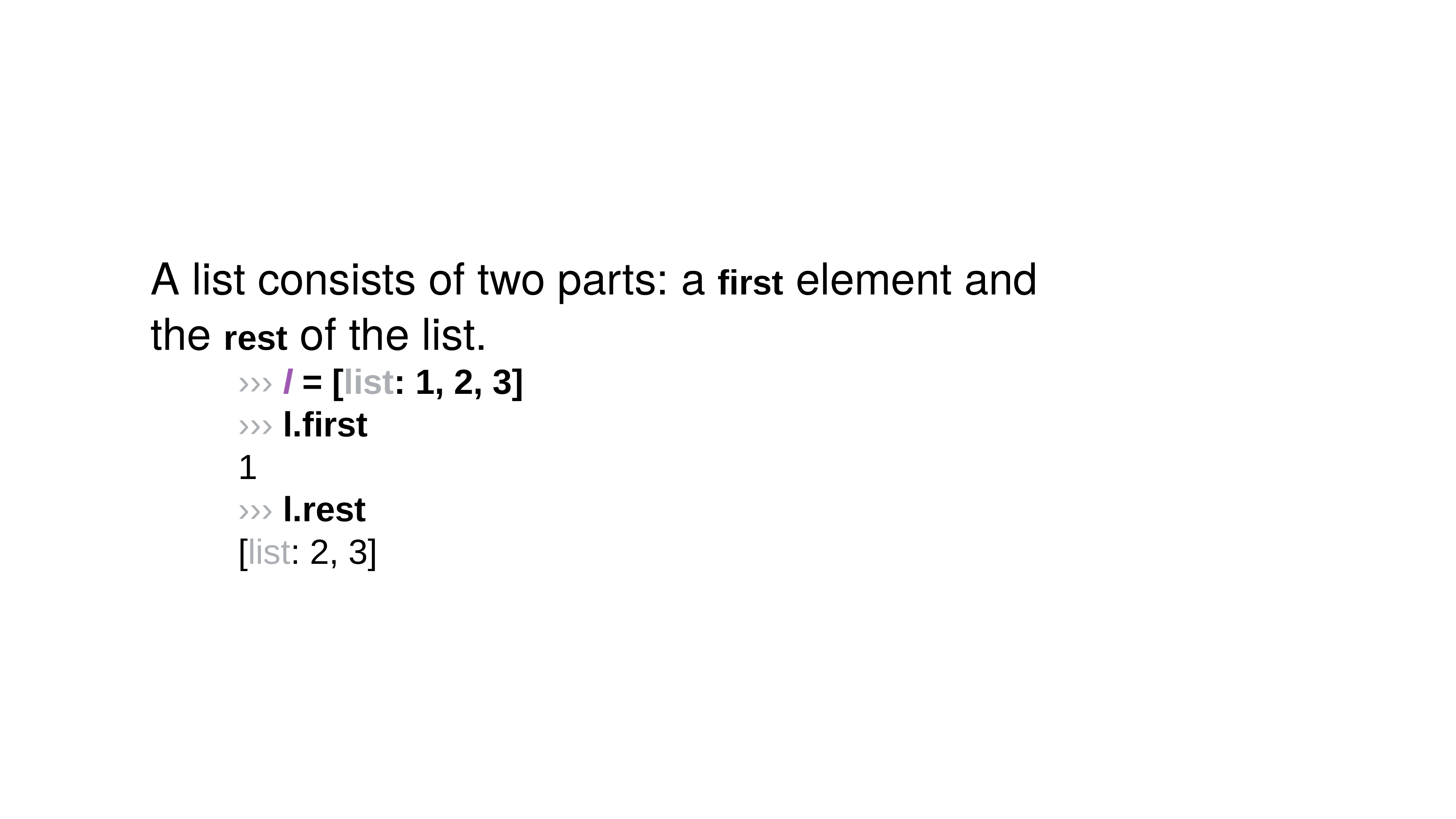

A list consists of two parts: a first element and the rest of the list.
››› l = [list: 1, 2, 3]
››› l.first
1
››› l.rest
[list: 2, 3]